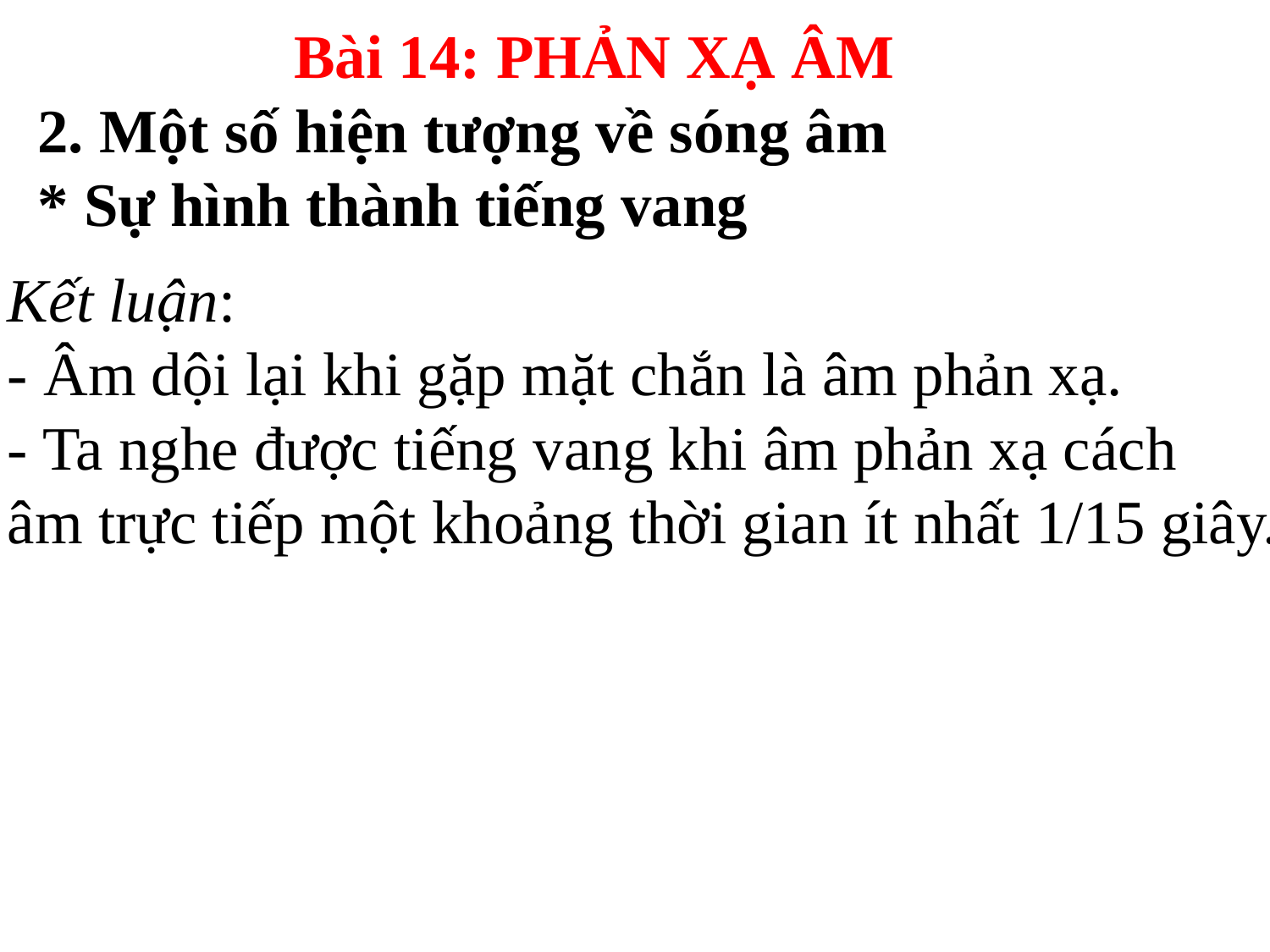

Bài 14: PHẢN XẠ ÂM
2. Một số hiện tượng về sóng âm
* Sự hình thành tiếng vang
Kết luận:
- Âm dội lại khi gặp mặt chắn là âm phản xạ.
- Ta nghe được tiếng vang khi âm phản xạ cách
âm trực tiếp một khoảng thời gian ít nhất 1/15 giây.